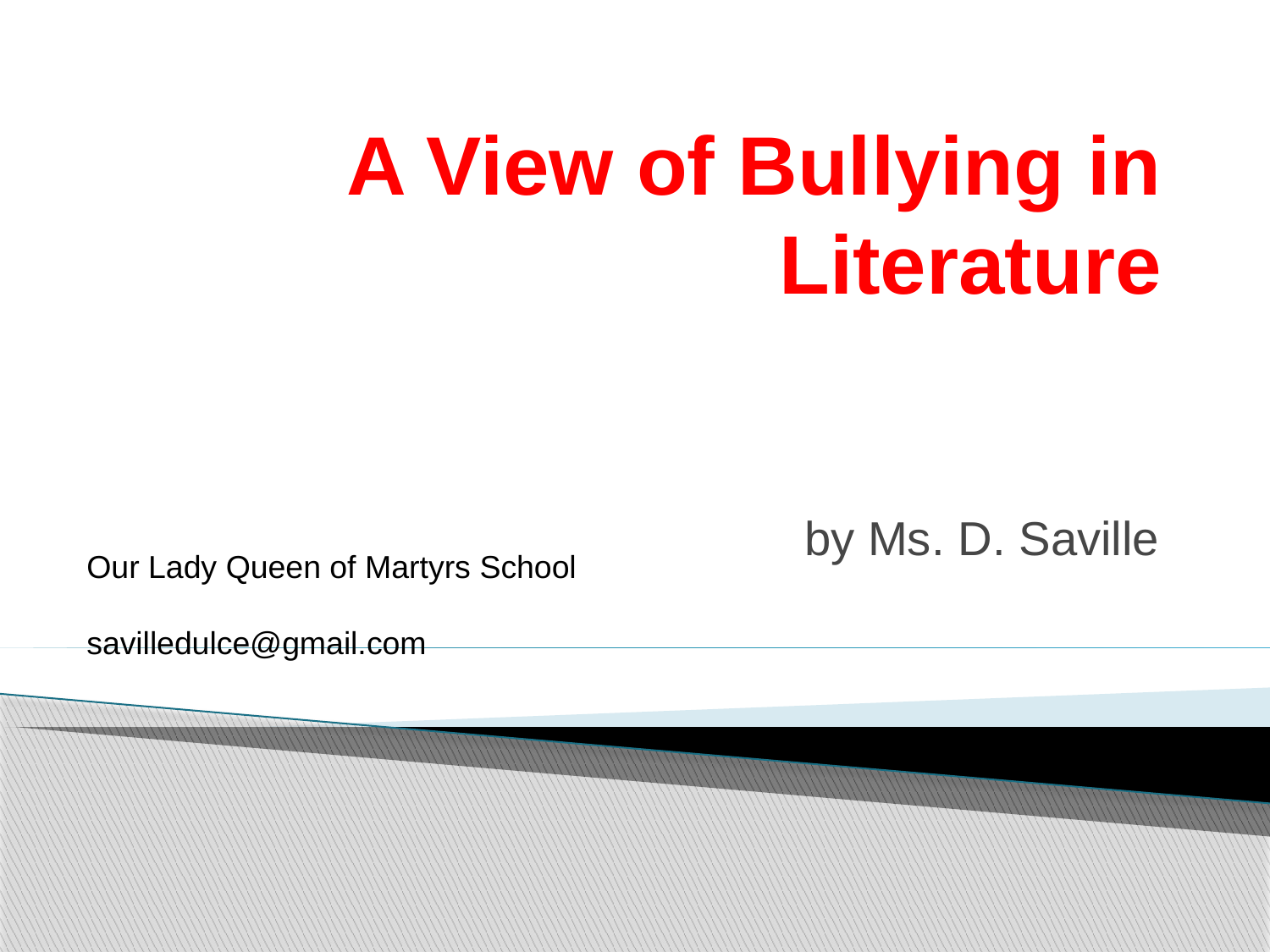

# A View of Bullying in Literature
by Ms. D. Saville
Our Lady Queen of Martyrs School

savilledulce@gmail.com